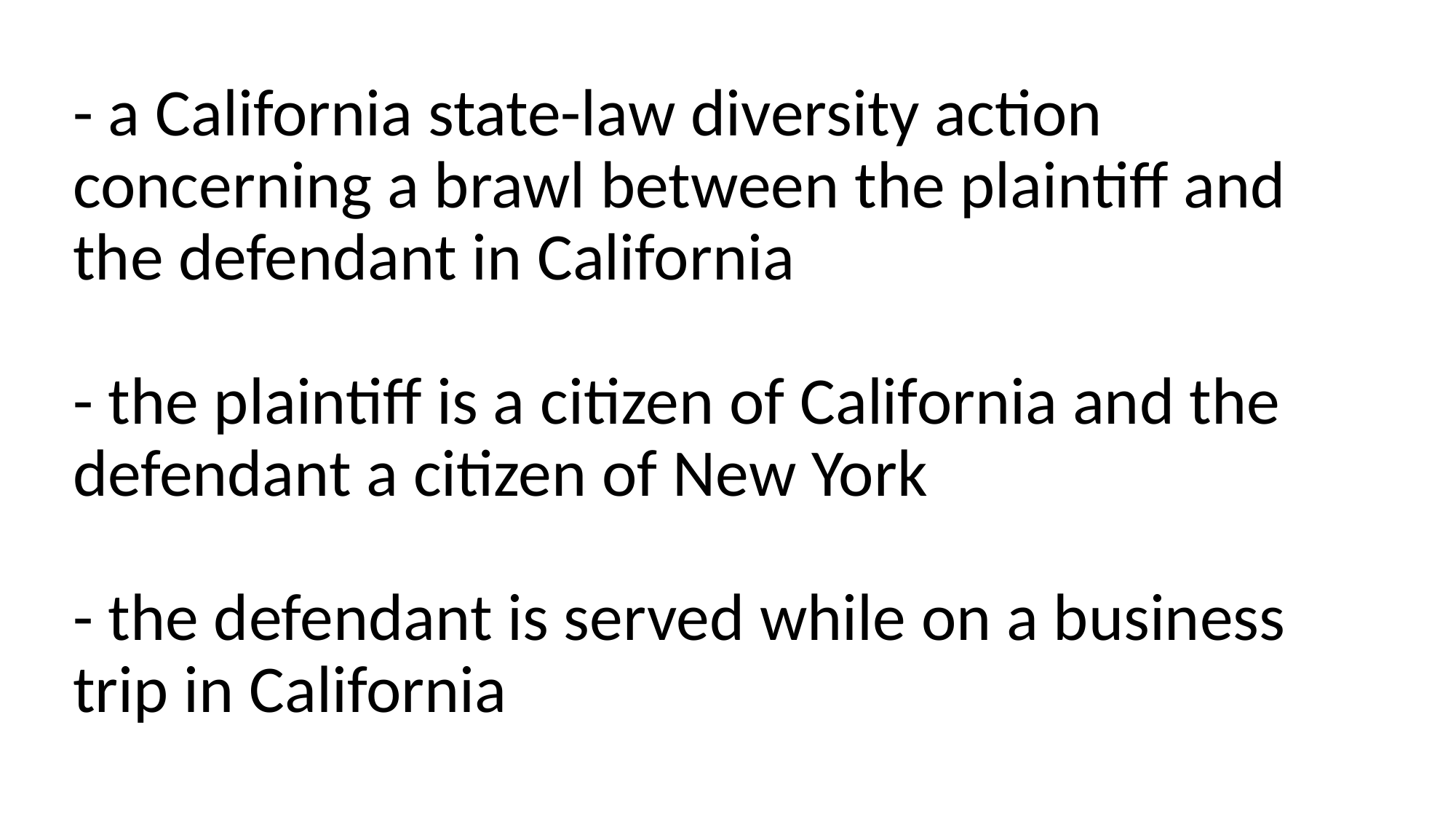

# - a California state-law diversity action concerning a brawl between the plaintiff and the defendant in California - the plaintiff is a citizen of California and the defendant a citizen of New York - the defendant is served while on a business trip in California